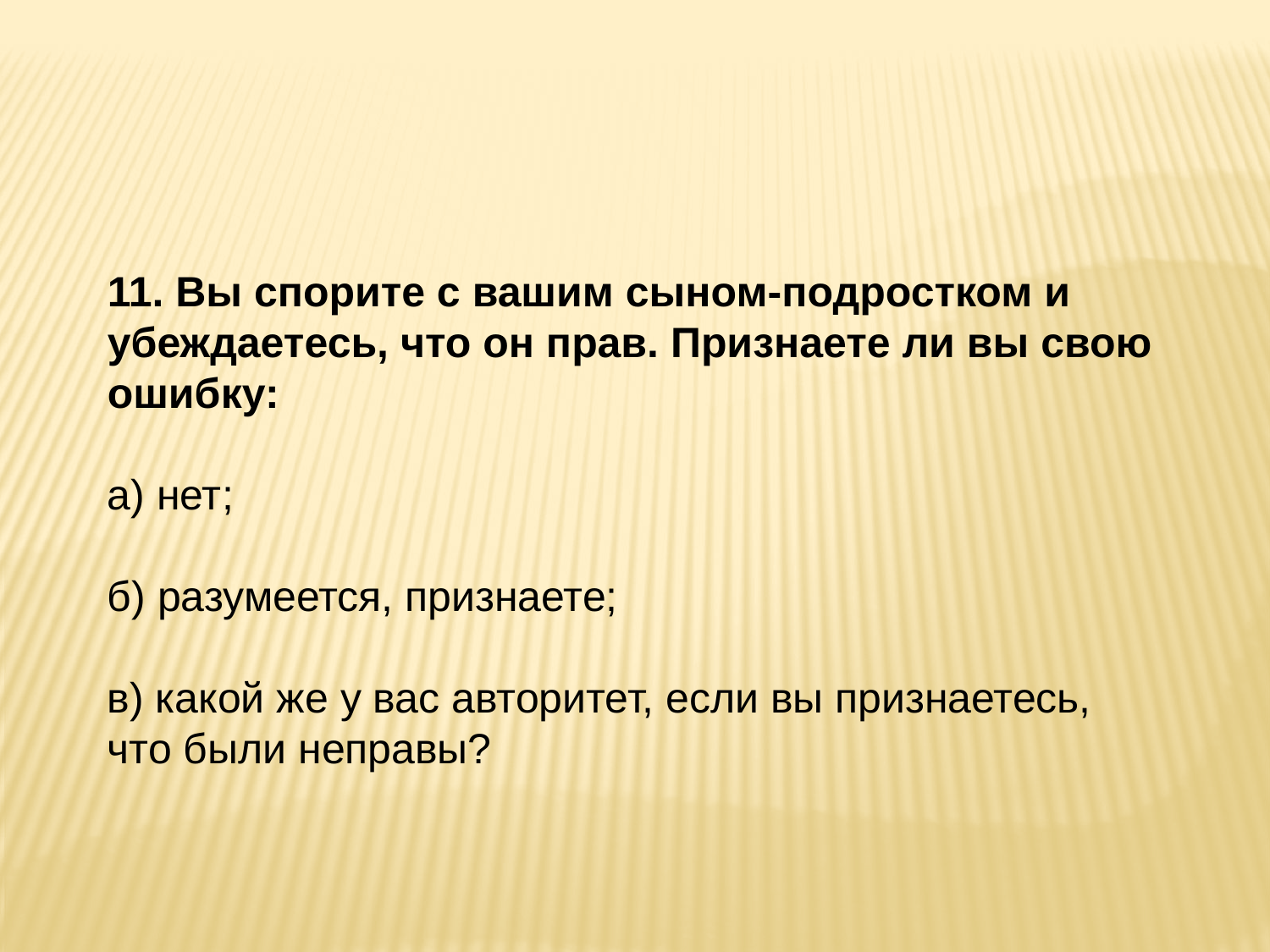

11. Вы спорите с вашим сыном-подростком и убеждаетесь, что он прав. Признаете ли вы свою ошибку:
а) нет;
б) разумеется, признаете;
в) какой же у вас авторитет, если вы признаетесь, что были неправы?